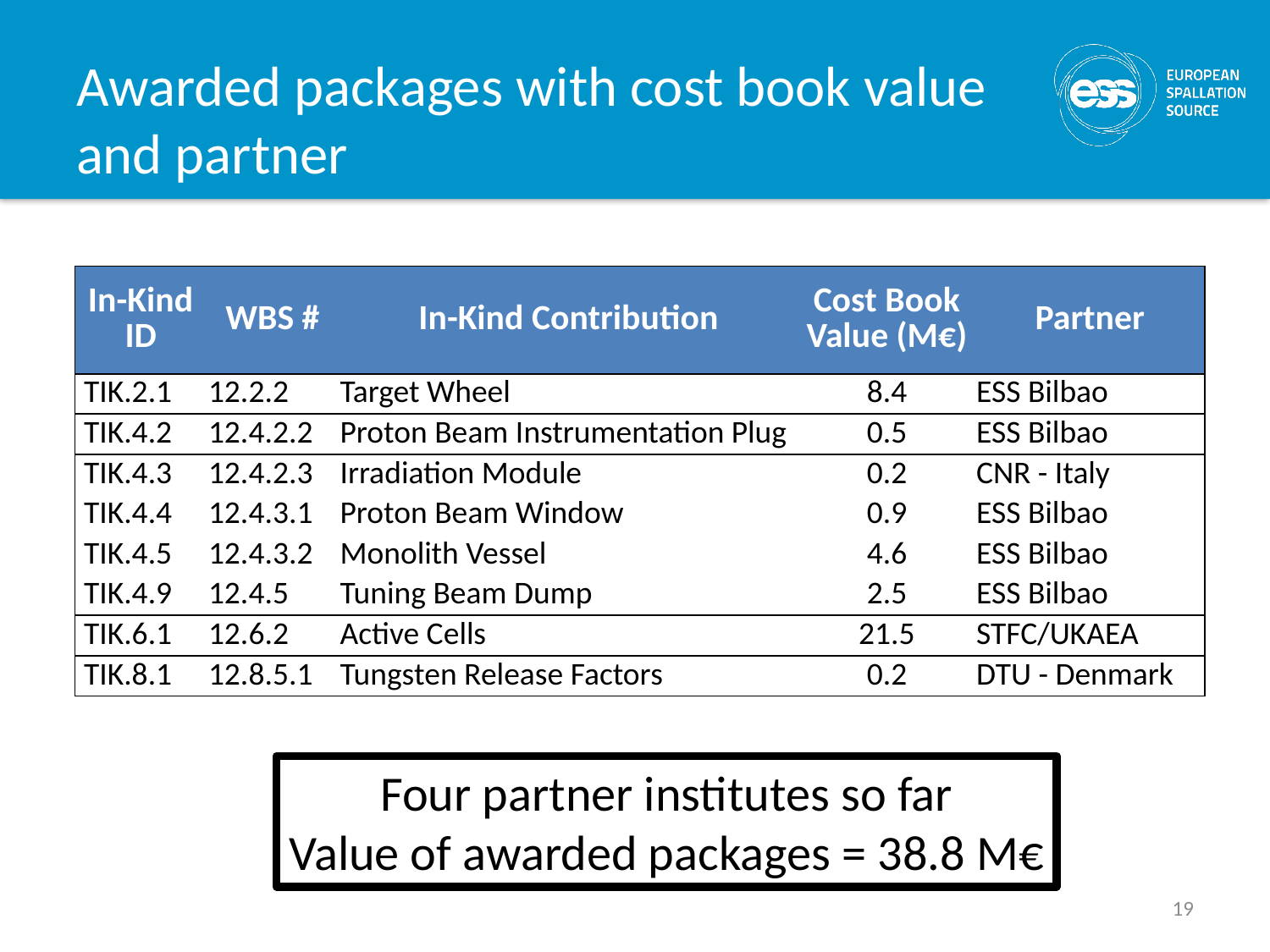

# Awarded packages with cost book value and partner
| In-Kind ID | WBS # | In-Kind Contribution | Cost Book Value (M€) | Partner |
| --- | --- | --- | --- | --- |
| TIK.2.1 | 12.2.2 | Target Wheel | 8.4 | ESS Bilbao |
| TIK.4.2 | 12.4.2.2 | Proton Beam Instrumentation Plug | 0.5 | ESS Bilbao |
| TIK.4.3 | 12.4.2.3 | Irradiation Module | 0.2 | CNR - Italy |
| TIK.4.4 | 12.4.3.1 | Proton Beam Window | 0.9 | ESS Bilbao |
| TIK.4.5 | 12.4.3.2 | Monolith Vessel | 4.6 | ESS Bilbao |
| TIK.4.9 | 12.4.5 | Tuning Beam Dump | 2.5 | ESS Bilbao |
| TIK.6.1 | 12.6.2 | Active Cells | 21.5 | STFC/UKAEA |
| TIK.8.1 | 12.8.5.1 | Tungsten Release Factors | 0.2 | DTU - Denmark |
Four partner institutes so far
Value of awarded packages = 38.8 M€
19